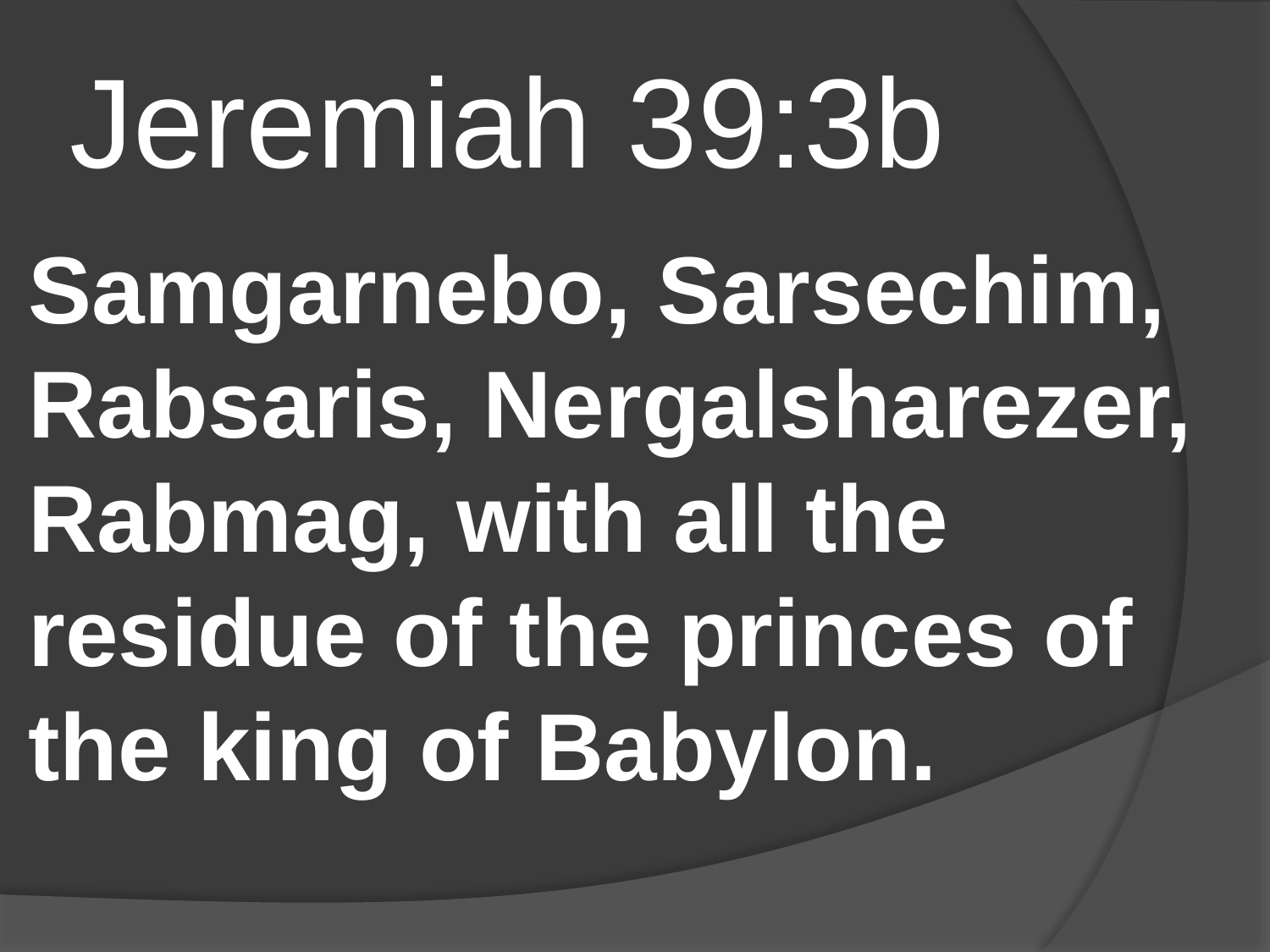

# Jeremiah 39:3b
Samgarnebo, Sarsechim, Rabsaris, Nergalsharezer, Rabmag, with all the residue of the princes of the king of Babylon.